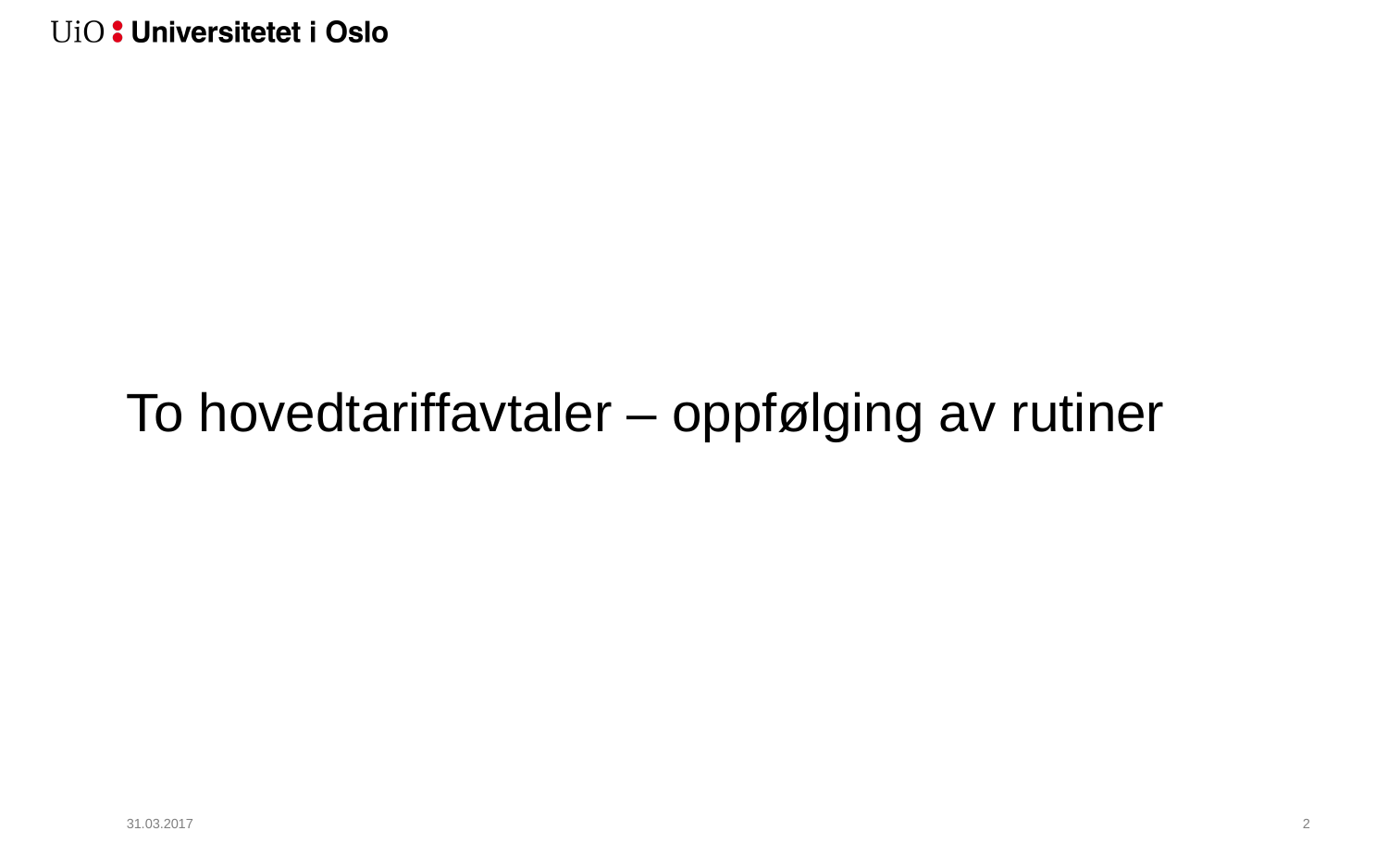

#

To hovedtariffavtaler – oppfølging av rutiner
31.03.2017
2